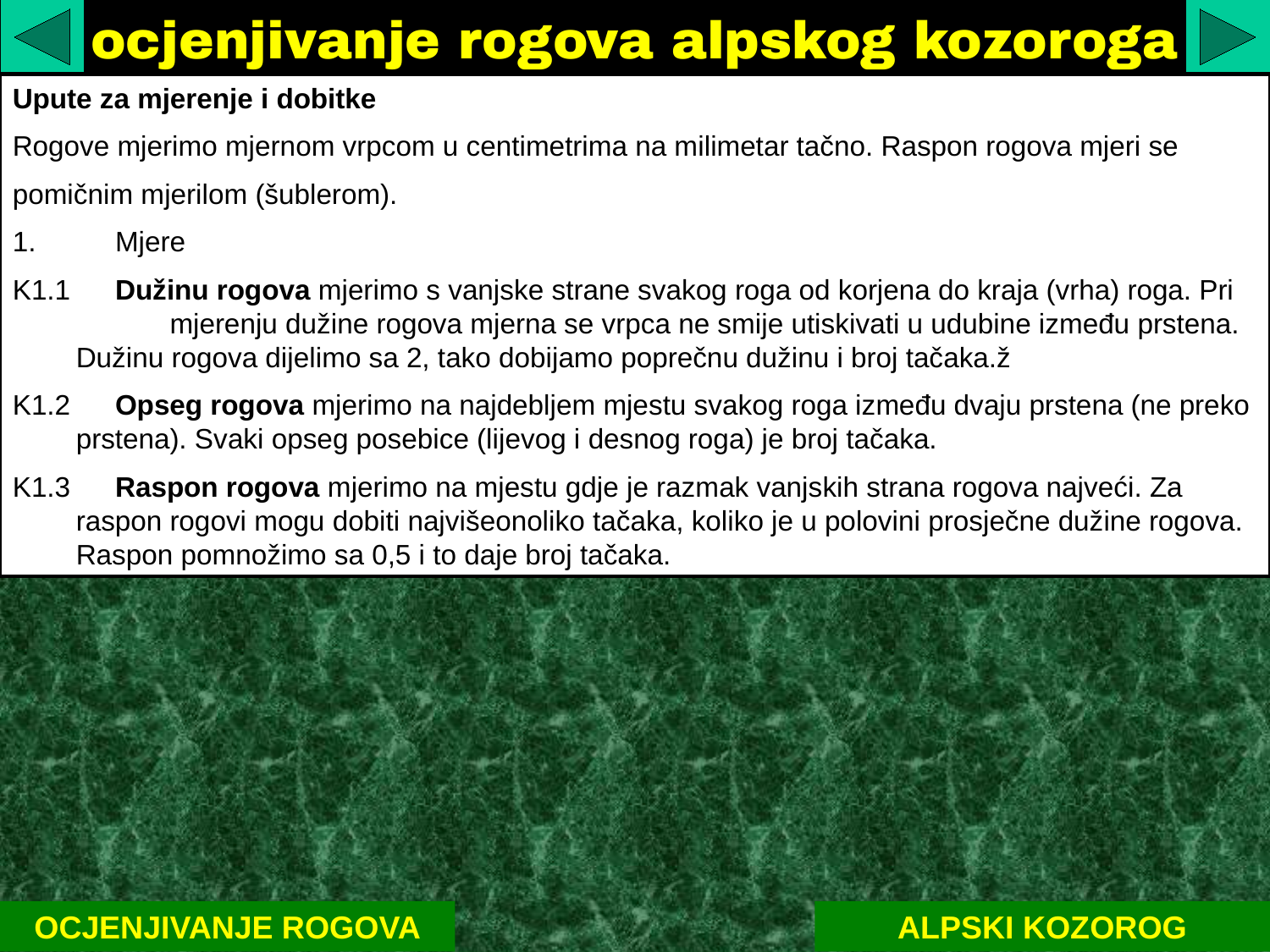

ocjenjivanje rogova alpskog kozoroga

Upute za mjerenje i dobitke
Rogove mjerimo mjernom vrpcom u centimetrima na milimetar tačno. Raspon rogova mjeri se
pomičnim mjerilom (šublerom).
     Mjere
K1.1	     Dužinu rogova mjerimo s vanjske strane svakog roga od korjena do kraja (vrha) roga. Pri               mjerenju dužine rogova mjerna se vrpca ne smije utiskivati u udubine između prstena. Dužinu rogova dijelimo sa 2, tako dobijamo poprečnu dužinu i broj tačaka.ž
K1.2	     Opseg rogova mjerimo na najdebljem mjestu svakog roga između dvaju prstena (ne preko prstena). Svaki opseg posebice (lijevog i desnog roga) je broj tačaka.
K1.3	     Raspon rogova mjerimo na mjestu gdje je razmak vanjskih strana rogova najveći. Za raspon rogovi mogu dobiti najvišeonoliko tačaka, koliko je u polovini prosječne dužine rogova. Raspon pomnožimo sa 0,5 i to daje broj tačaka.

OCJENJIVANJE ROGOVA
ALPSKI KOZOROG